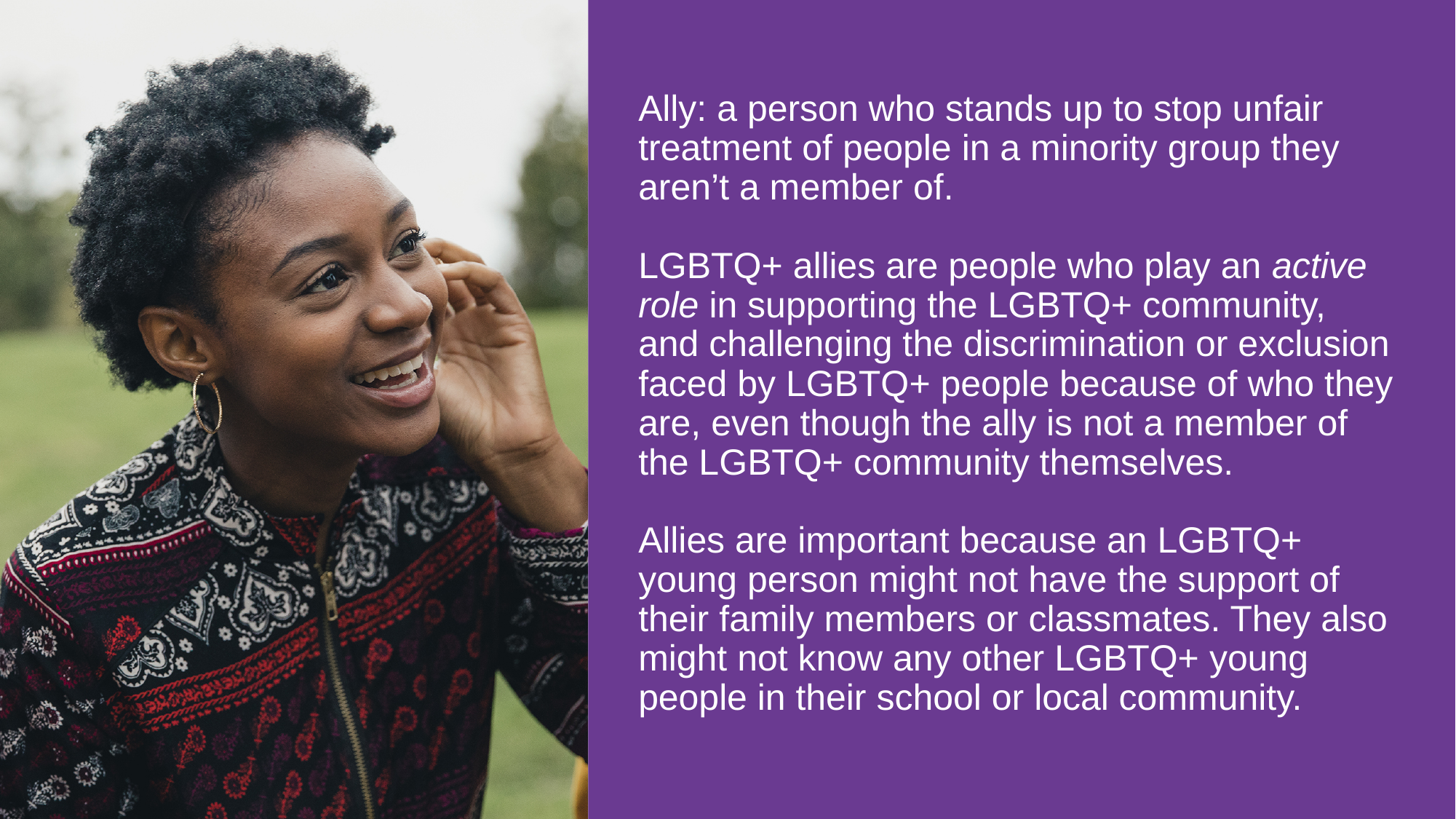

# Ally: a person who stands up to stop unfair treatment of people in a minority group they aren’t a member of. LGBTQ+ allies are people who play an active role in supporting the LGBTQ+ community, and challenging the discrimination or exclusion faced by LGBTQ+ people because of who they are, even though the ally is not a member of the LGBTQ+ community themselves. Allies are important because an LGBTQ+ young person might not have the support of their family members or classmates. They also might not know any other LGBTQ+ young people in their school or local community.